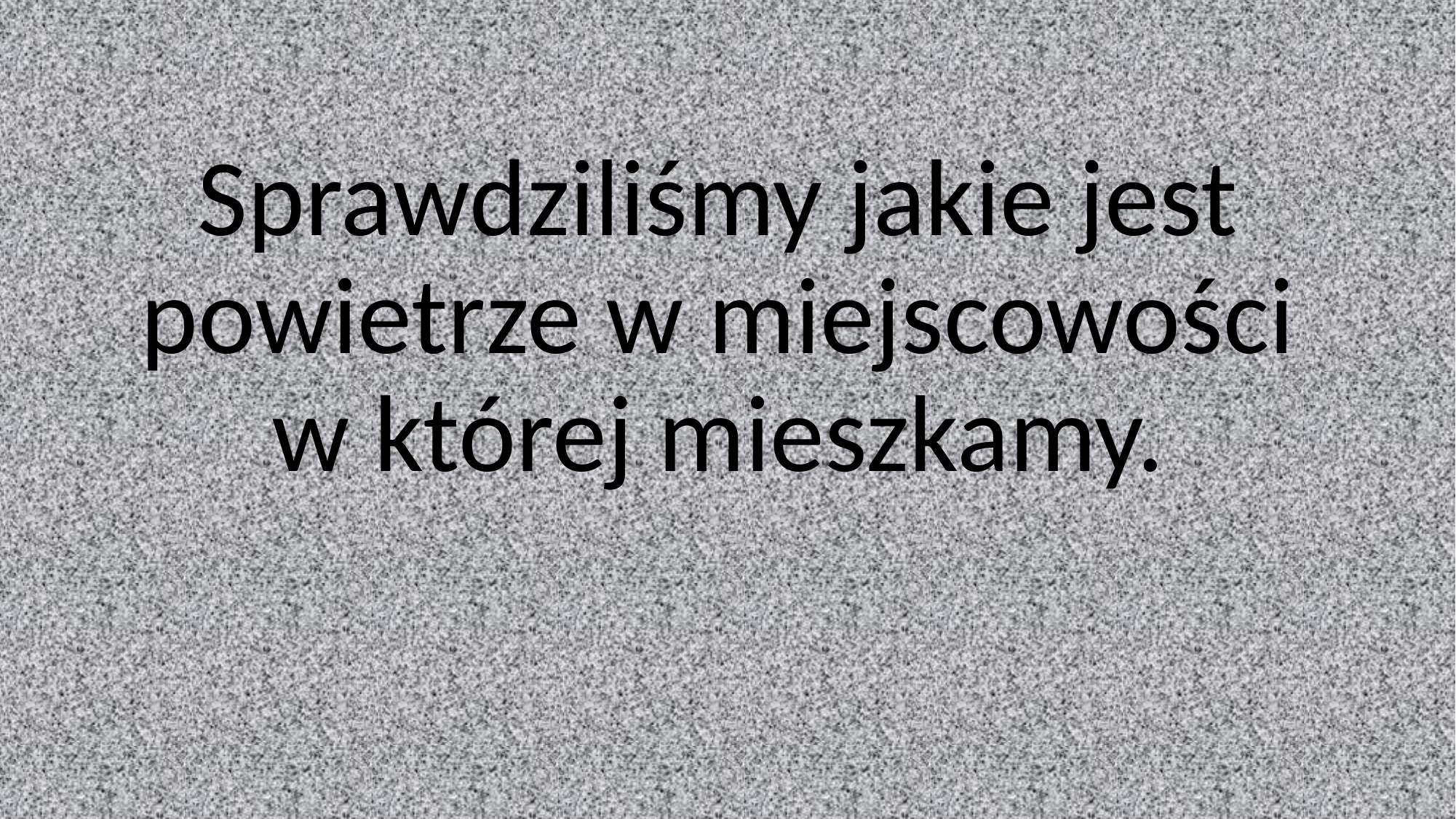

# Sprawdziliśmy jakie jest powietrze w miejscowości w której mieszkamy.